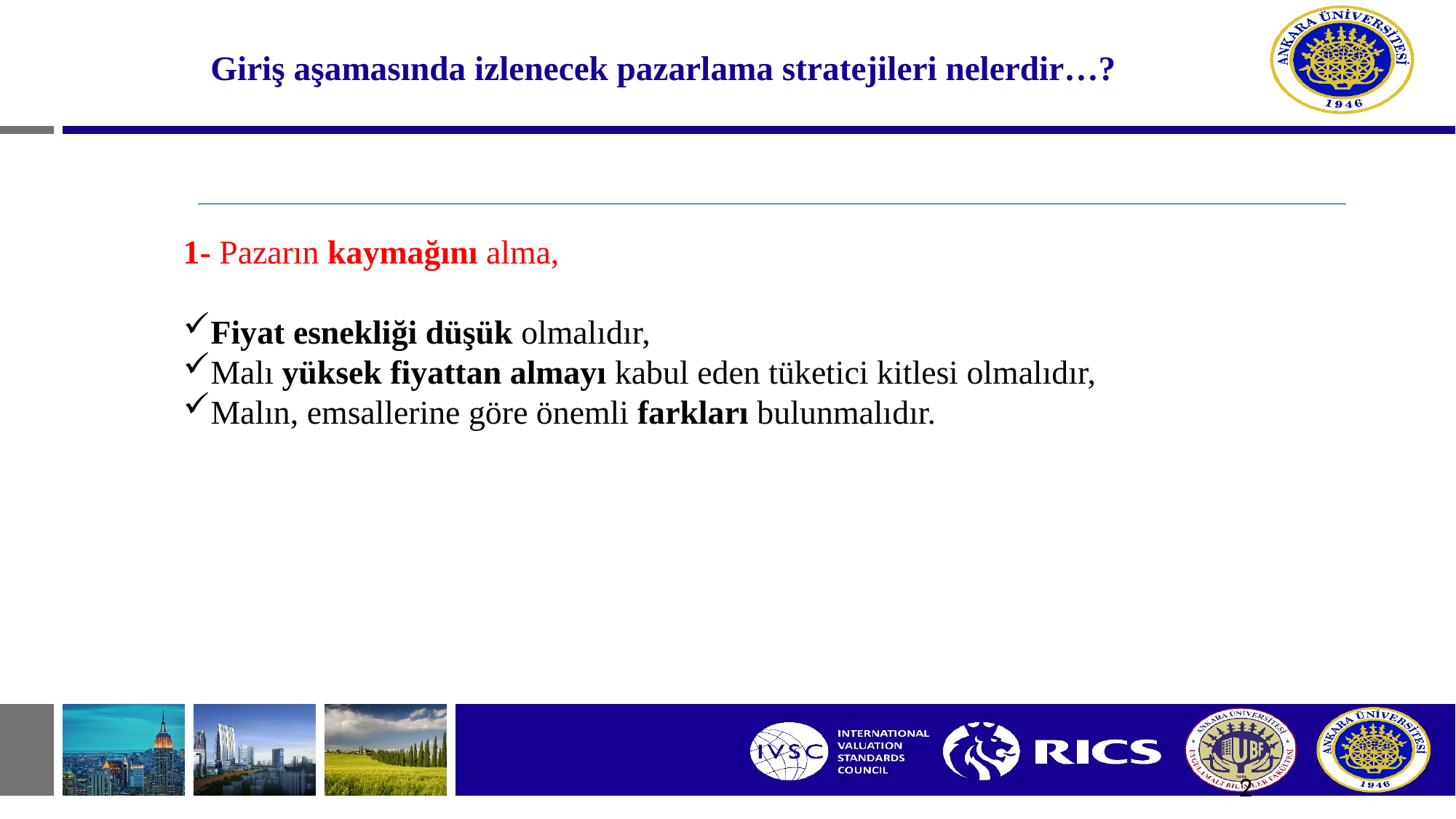

# Giriş aşamasında izlenecek pazarlama stratejileri nelerdir…?
1- Pazarın kaymağını alma,

Fiyat esnekliği düşük olmalıdır,
Malı yüksek fiyattan almayı kabul eden tüketici kitlesi olmalıdır,
Malın, emsallerine göre önemli farkları bulunmalıdır.
2